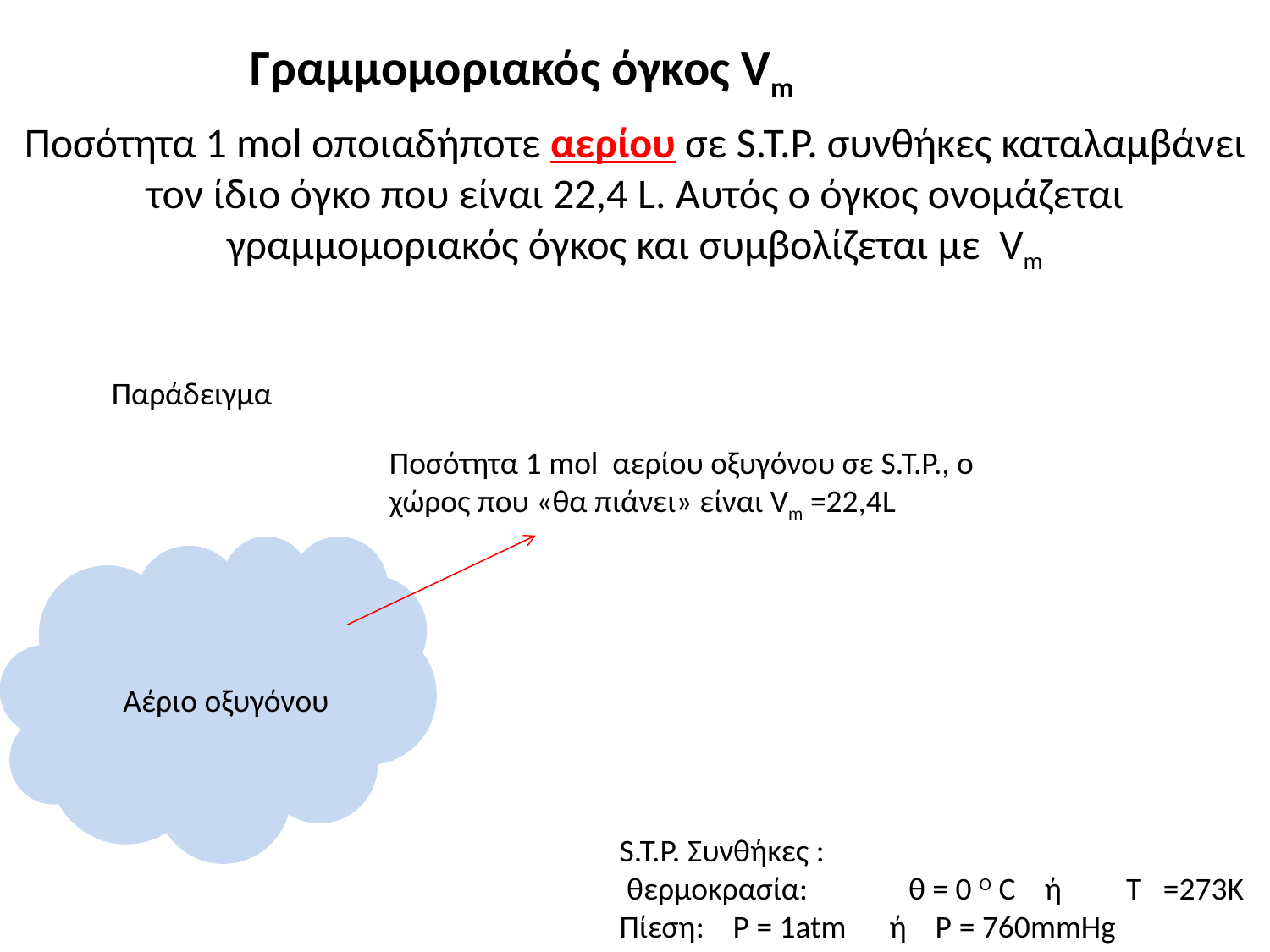

Γραμμομοριακός όγκος Vm
Ποσότητα 1 mol οποιαδήποτε αερίου σε S.T.P. συνθήκες καταλαμβάνει τον ίδιο όγκο που είναι 22,4 L. Αυτός ο όγκος ονομάζεται γραμμομοριακός όγκος και συμβολίζεται με  Vm
Παράδειγμα
Ποσότητα 1 mol  αερίου οξυγόνου σε S.T.P., ο χώρος που «θα πιάνει» είναι Vm =22,4L

Αέριο οξυγόνου
S.T.P. Συνθήκες :
 θερμοκρασία:              θ = 0 Ο C    ή         Τ   =273Κ
Πίεση:    Ρ = 1atm      ή    Ρ = 760mmHg